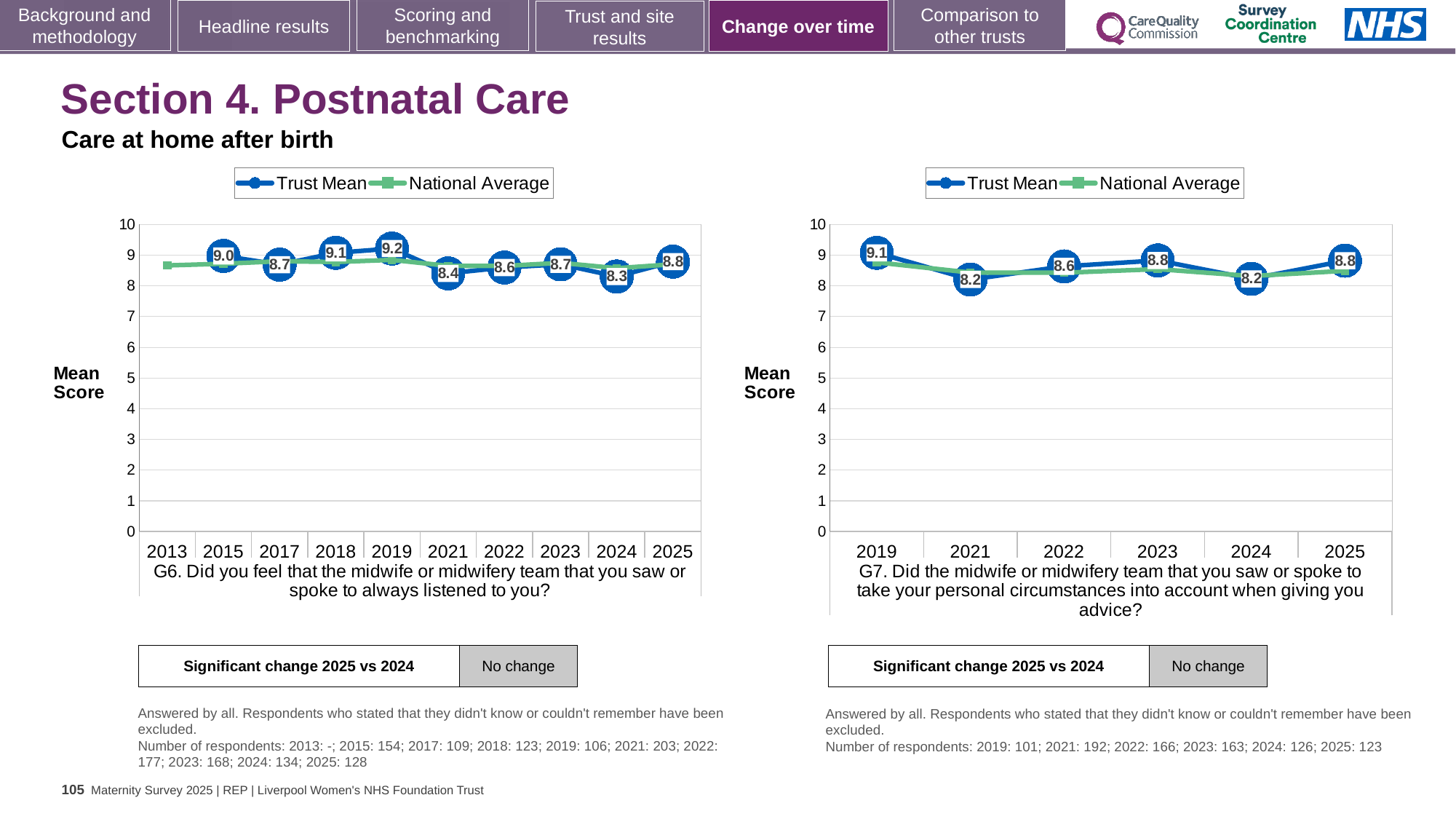

# Section 4. Postnatal Care
Care at home after birth

### Chart

| Category | Trust Mean | National Average |
|---|---|---|
| 2013 | None | 8.664184071680051 |
| 2015 | 8.975060780747226 | 8.718814716920338 |
| 2017 | 8.689447235800174 | 8.801098164092778 |
| 2018 | 9.074311629786344 | 8.776210324572078 |
| 2019 | 9.214838142093171 | 8.844837479468122 |
| 2021 | 8.406894619007891 | 8.650061237561717 |
| 2022 | 8.597549515619221 | 8.64764827877333 |
| 2023 | 8.7005202882746 | 8.74821832866421 |
| 2024 | 8.304751275654292 | 8.575068676563408 |
| 2025 | 8.788852501566074 | 8.70228480525419 |

### Chart

| Category | Trust Mean | National Average |
|---|---|---|
| 2019 | 9.076082047074614 | 8.764223043165373 |
| 2021 | 8.20694943516581 | 8.431392200069723 |
| 2022 | 8.633100515476157 | 8.426868484916904 |
| 2023 | 8.828046417681131 | 8.543815785457985 |
| 2024 | 8.229263322367121 | 8.319239136831497 |
| 2025 | 8.818898185093262 | 8.487719965449099 |
| Significant change 2025 vs 2024 | No change |
| --- | --- |
| Significant change 2025 vs 2024 | No change |
| --- | --- |
Answered by all. Respondents who stated that they didn't know or couldn't remember have been excluded.
Number of respondents: 2013: -; 2015: 154; 2017: 109; 2018: 123; 2019: 106; 2021: 203; 2022: 177; 2023: 168; 2024: 134; 2025: 128
Answered by all. Respondents who stated that they didn't know or couldn't remember have been excluded.
Number of respondents: 2019: 101; 2021: 192; 2022: 166; 2023: 163; 2024: 126; 2025: 123
105